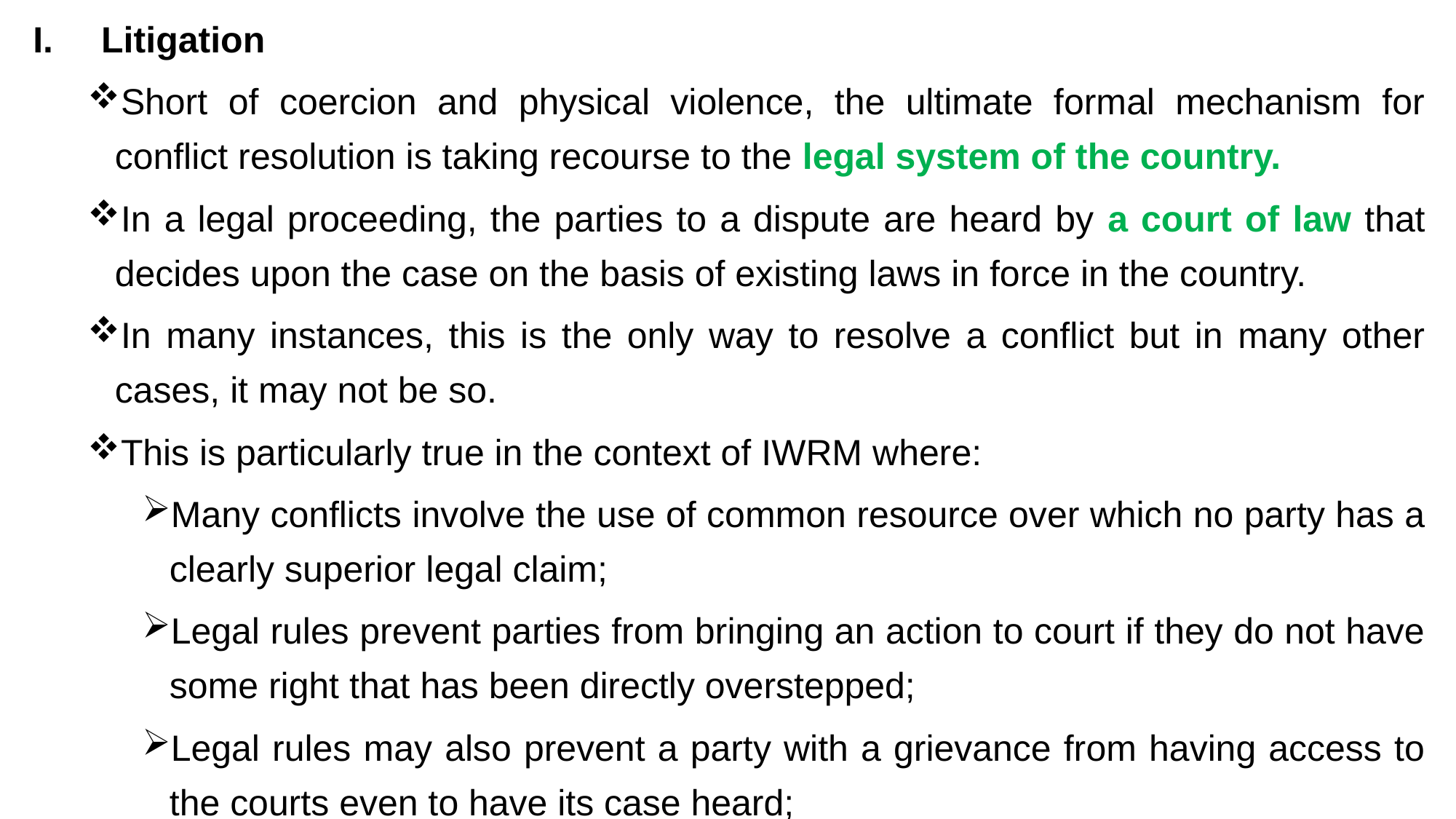

Litigation
Short of coercion and physical violence, the ultimate formal mechanism for conflict resolution is taking recourse to the legal system of the country.
In a legal proceeding, the parties to a dispute are heard by a court of law that decides upon the case on the basis of existing laws in force in the country.
In many instances, this is the only way to resolve a conflict but in many other cases, it may not be so.
This is particularly true in the context of IWRM where:
Many conflicts involve the use of common resource over which no party has a clearly superior legal claim;
Legal rules prevent parties from bringing an action to court if they do not have some right that has been directly overstepped;
Legal rules may also prevent a party with a grievance from having access to the courts even to have its case heard;